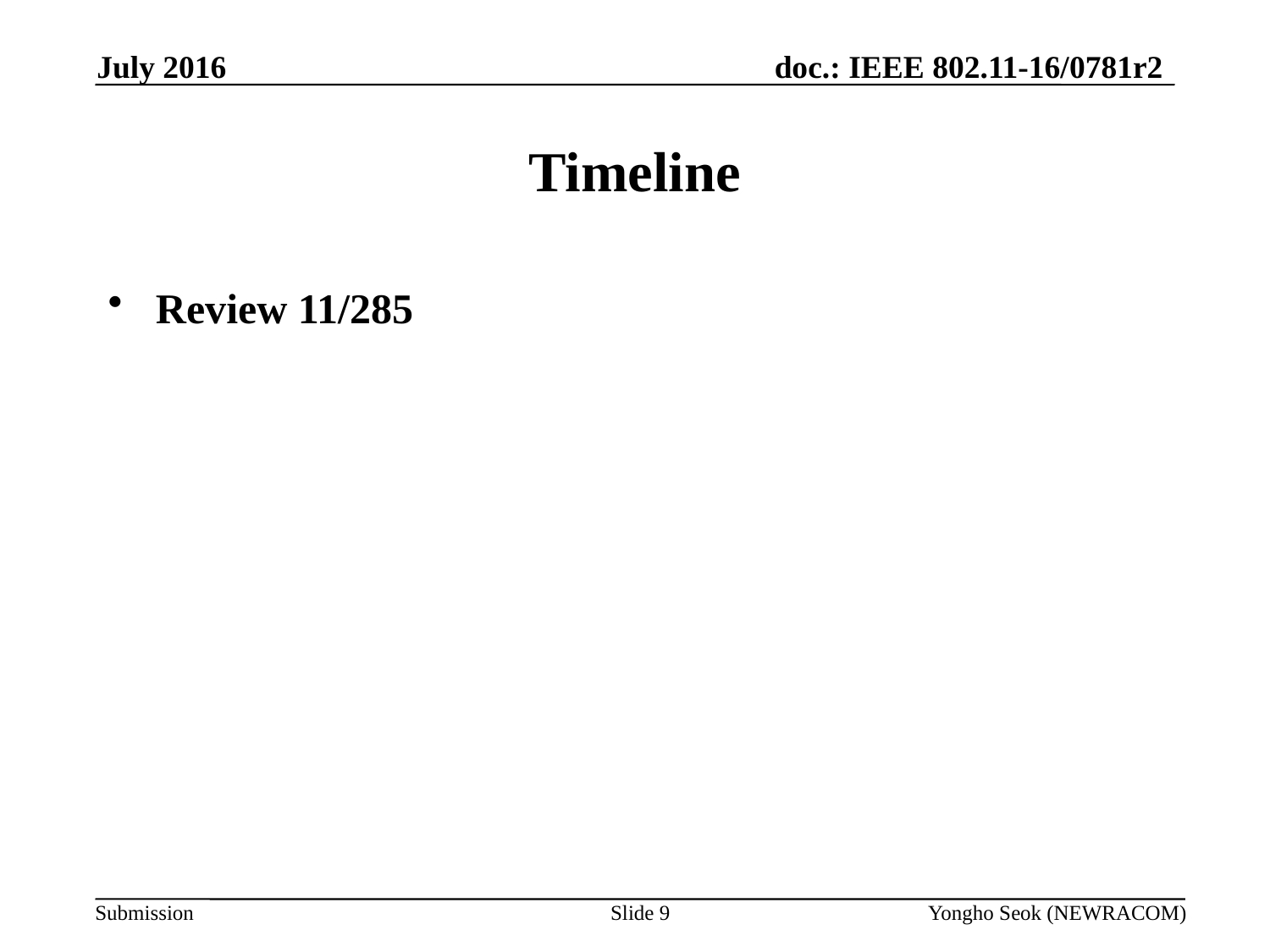

July 2016
# Timeline
Review 11/285

Slide 9
Yongho Seok (NEWRACOM)